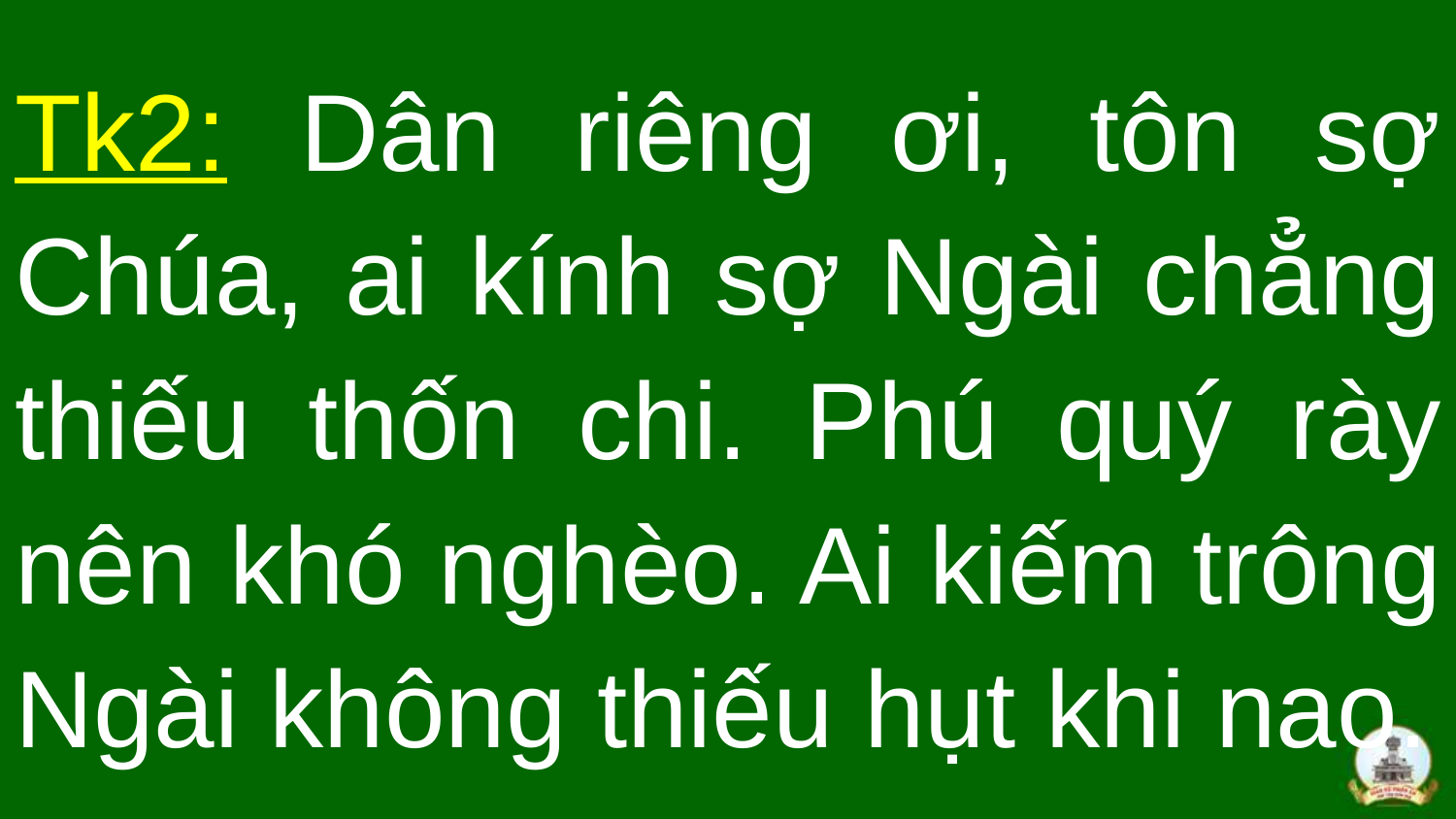

# Tk2: Dân riêng ơi, tôn sợ Chúa, ai kính sợ Ngài chẳng thiếu thốn chi. Phú quý rày nên khó nghèo. Ai kiếm trông Ngài không thiếu hụt khi nao.